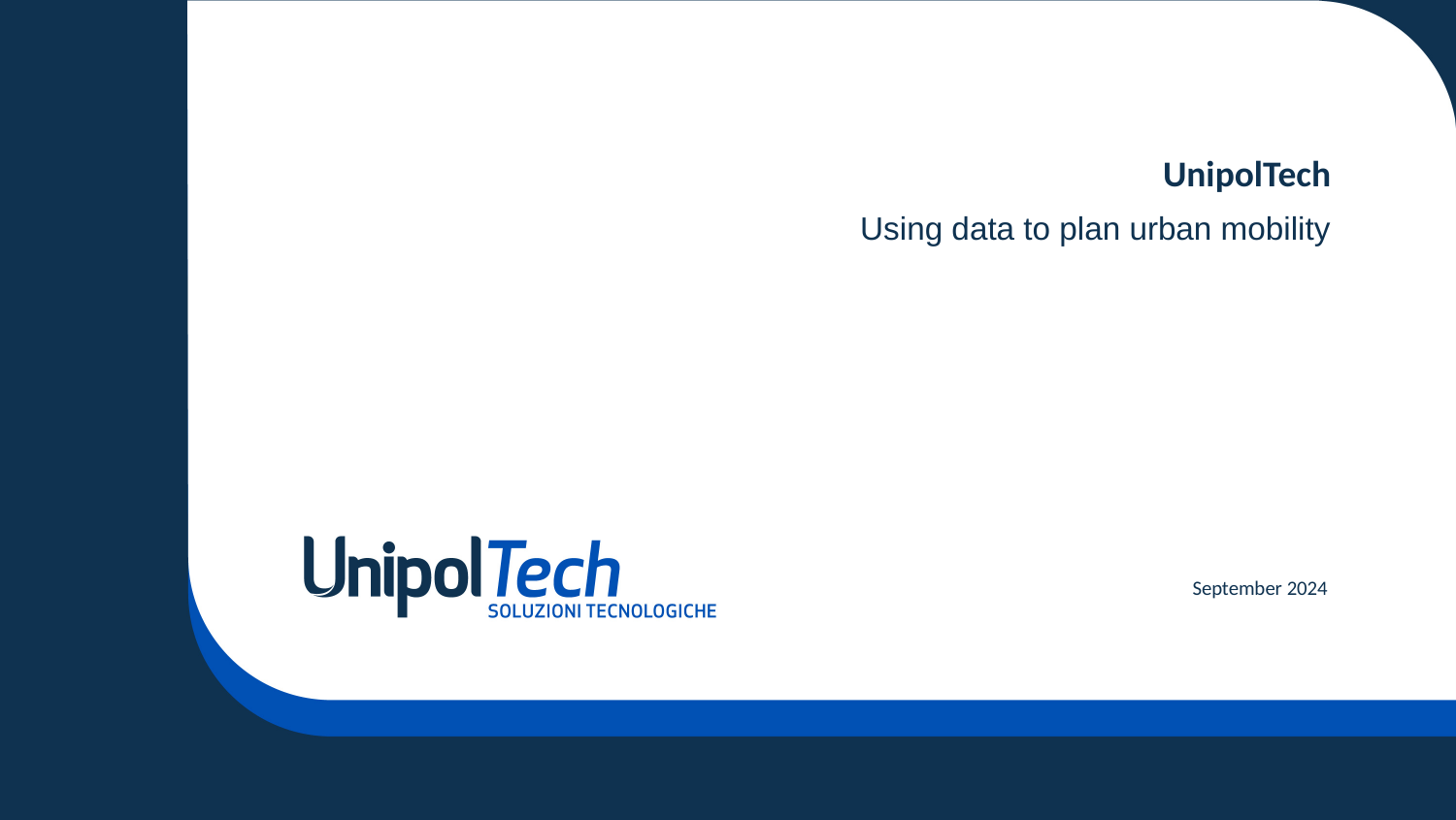

# UnipolTech
Using data to plan urban mobility
September 2024